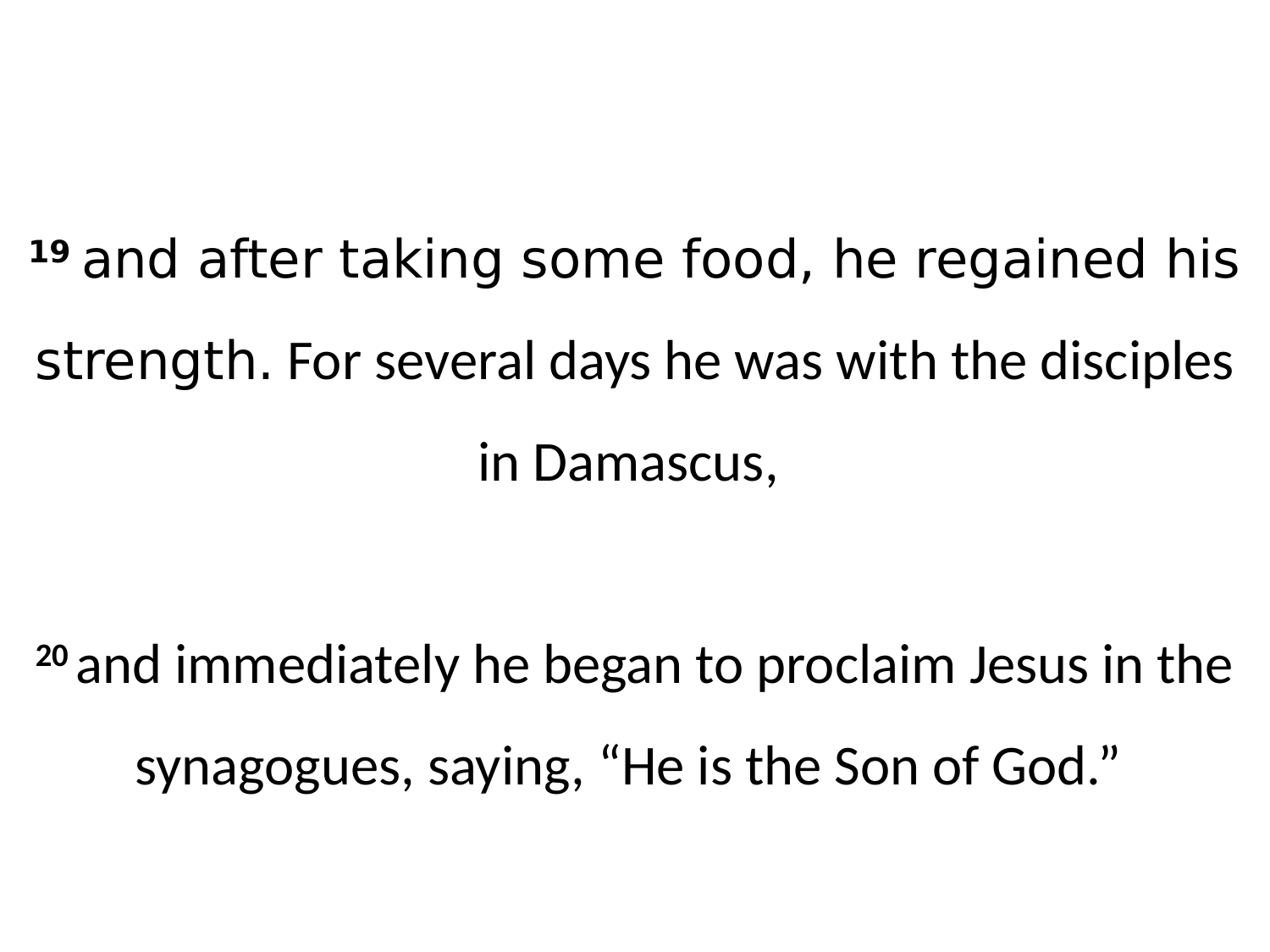

19 and after taking some food, he regained his strength. For several days he was with the disciples in Damascus,

20 and immediately he began to proclaim Jesus in the synagogues, saying, “He is the Son of God.”